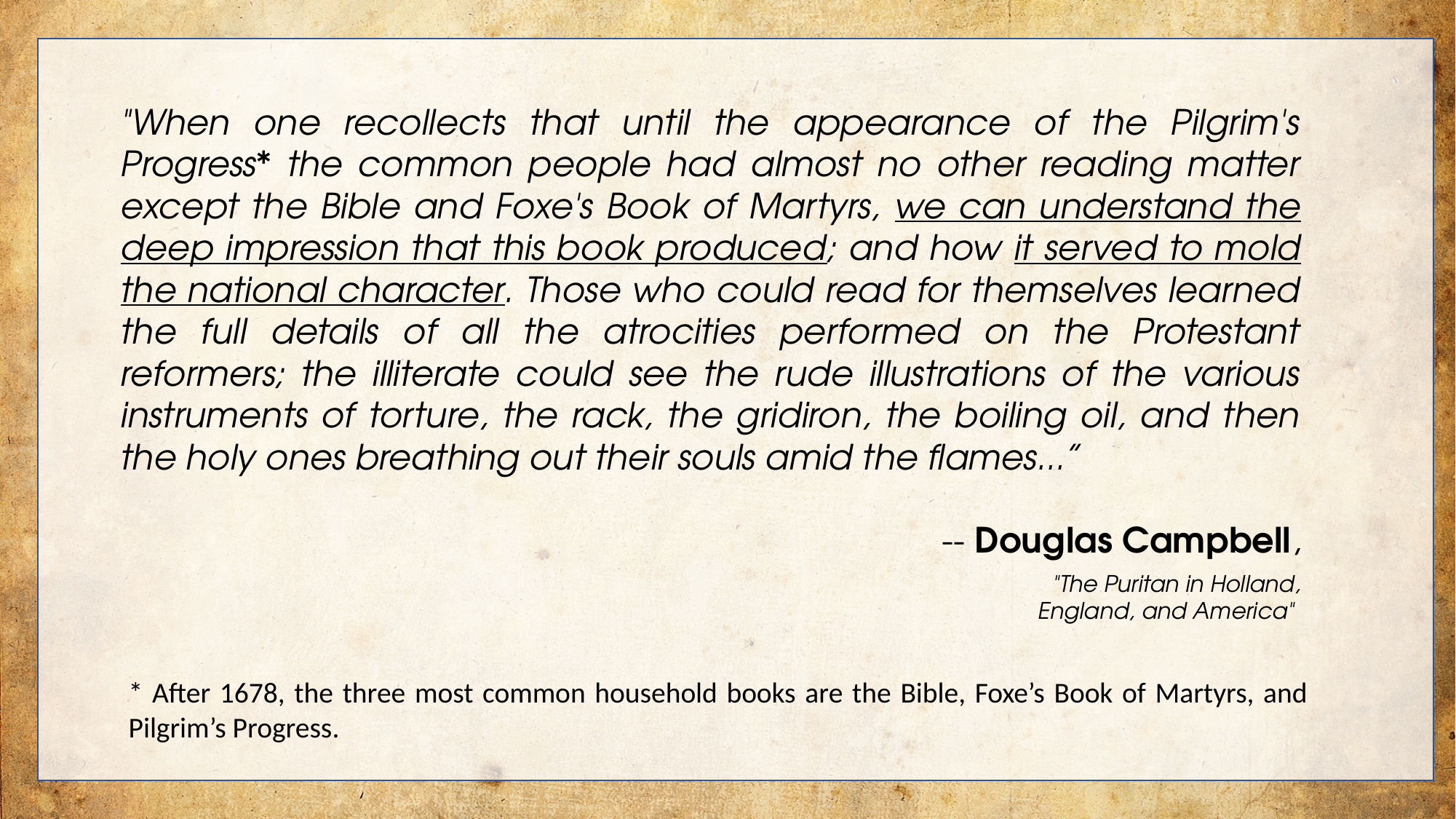

"When one recollects that until the appearance of the Pilgrim's Progress* the common people had almost no other reading matter except the Bible and Foxe's Book of Martyrs, we can understand the deep impression that this book produced; and how it served to mold the national character. Those who could read for themselves learned the full details of all the atrocities performed on the Protestant reformers; the illiterate could see the rude illustrations of the various instruments of torture, the rack, the gridiron, the boiling oil, and then the holy ones breathing out their souls amid the flames...”

-- Douglas Campbell,
"The Puritan in Holland,
England, and America"
* After 1678, the three most common household books are the Bible, Foxe’s Book of Martyrs, and Pilgrim’s Progress.